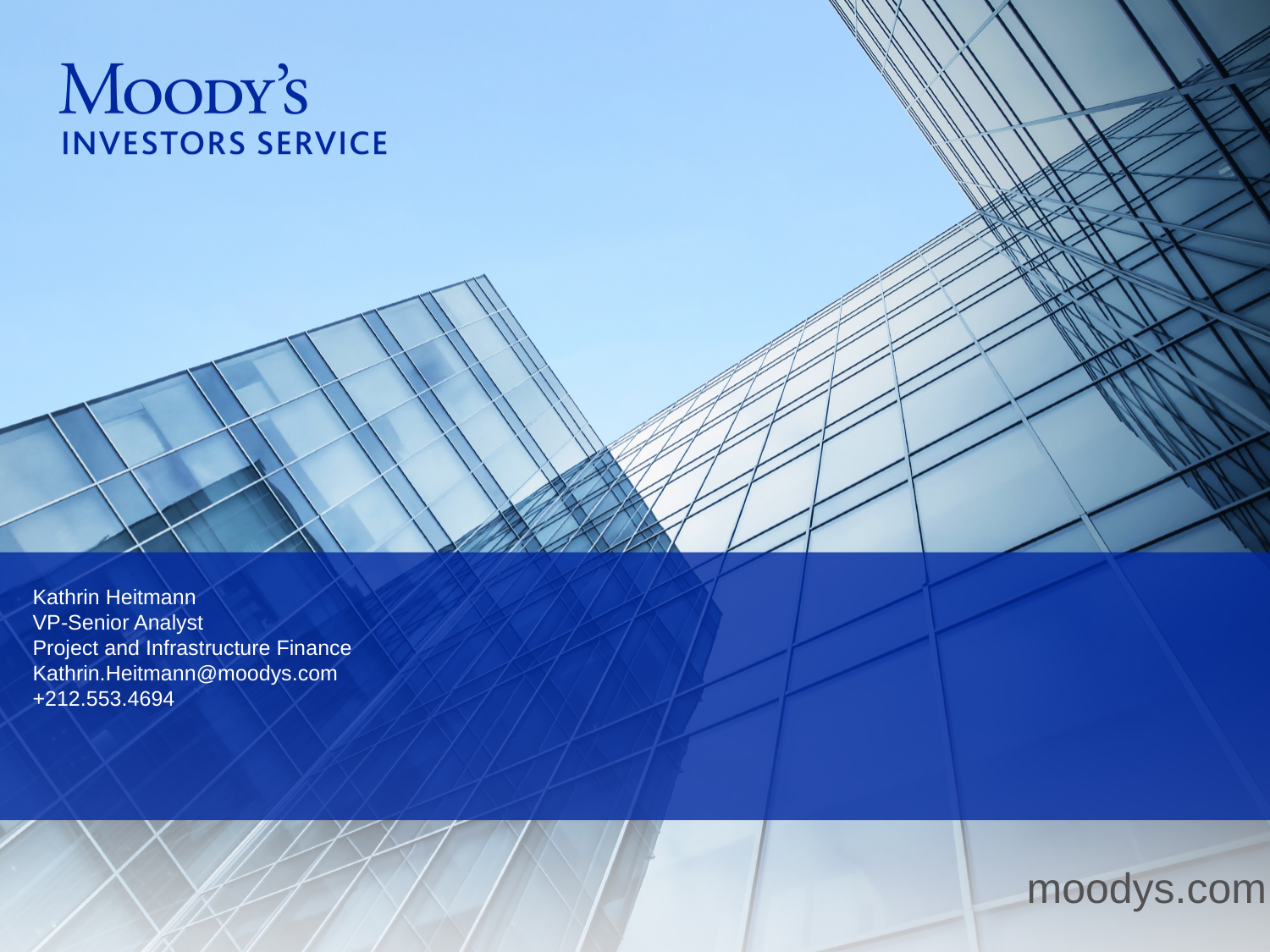

Kathrin Heitmann
VP-Senior Analyst
Project and Infrastructure Finance
Kathrin.Heitmann@moodys.com
+212.553.4694
moodys.com